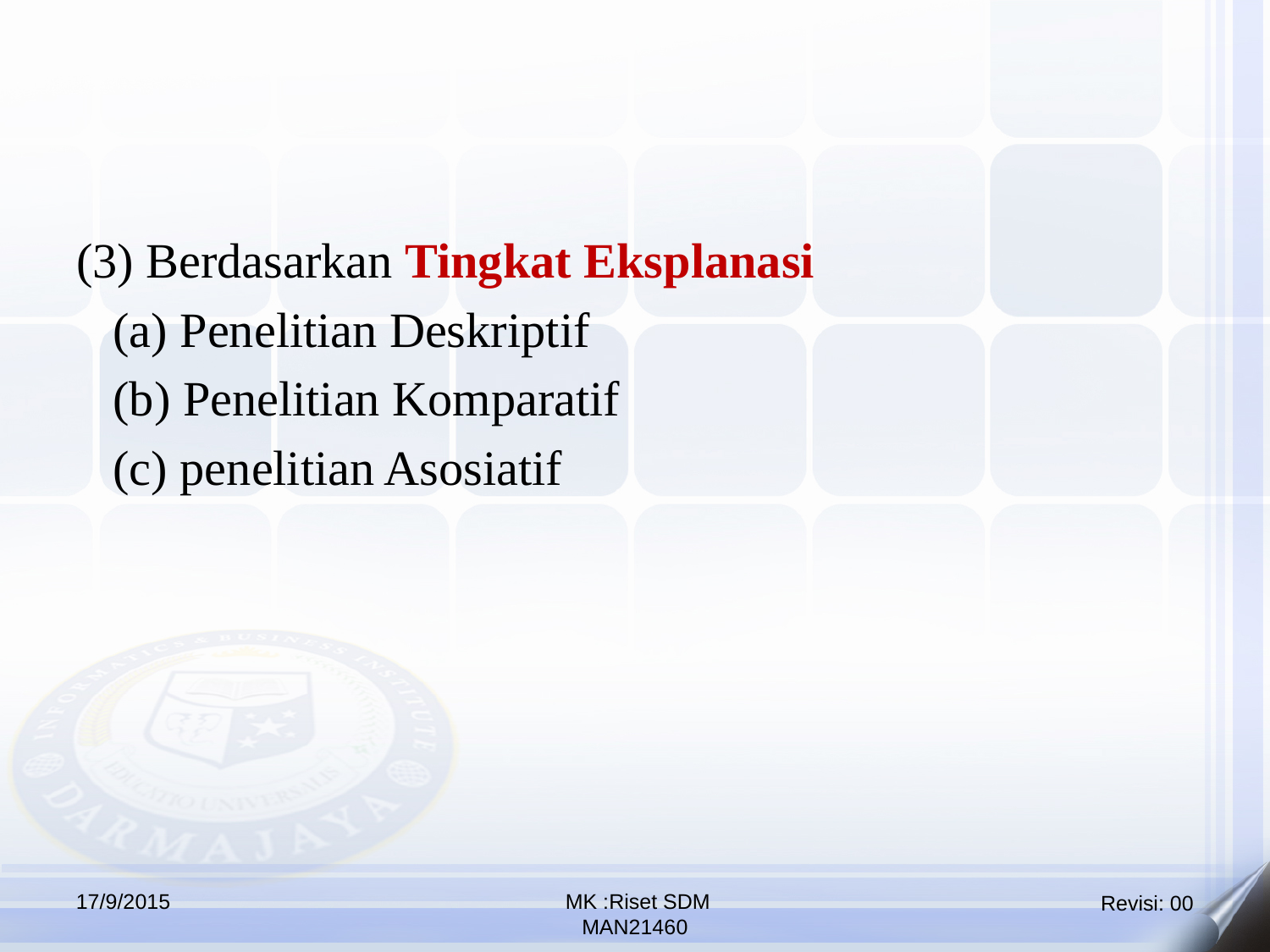

(3) Berdasarkan Tingkat Eksplanasi
   (a) Penelitian Deskriptif
   (b) Penelitian Komparatif
   (c) penelitian Asosiatif

17/9/2015
 MK :Riset SDM
MAN21460